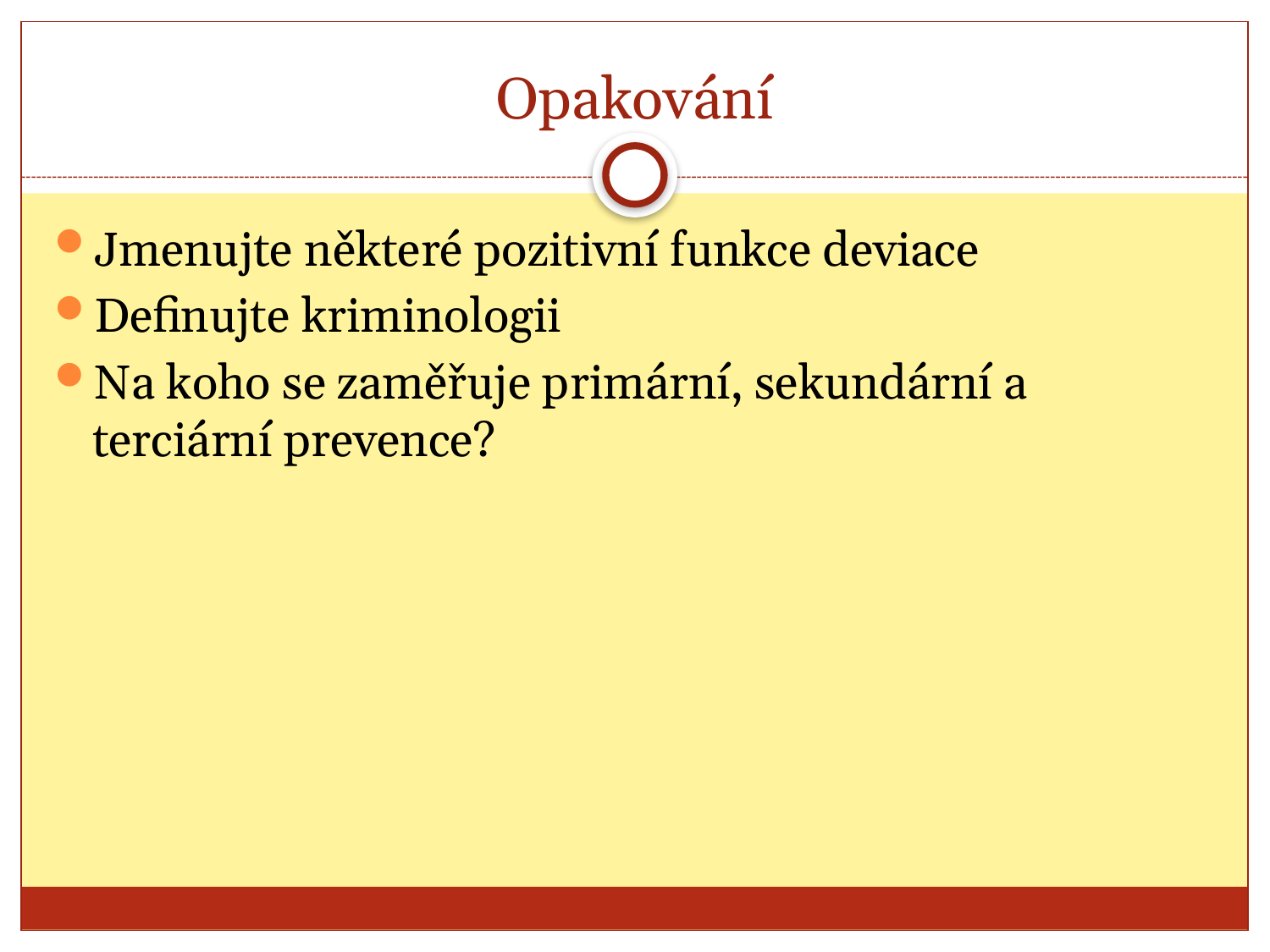

# Opakování
Jmenujte některé pozitivní funkce deviace
Definujte kriminologii
Na koho se zaměřuje primární, sekundární a terciární prevence?